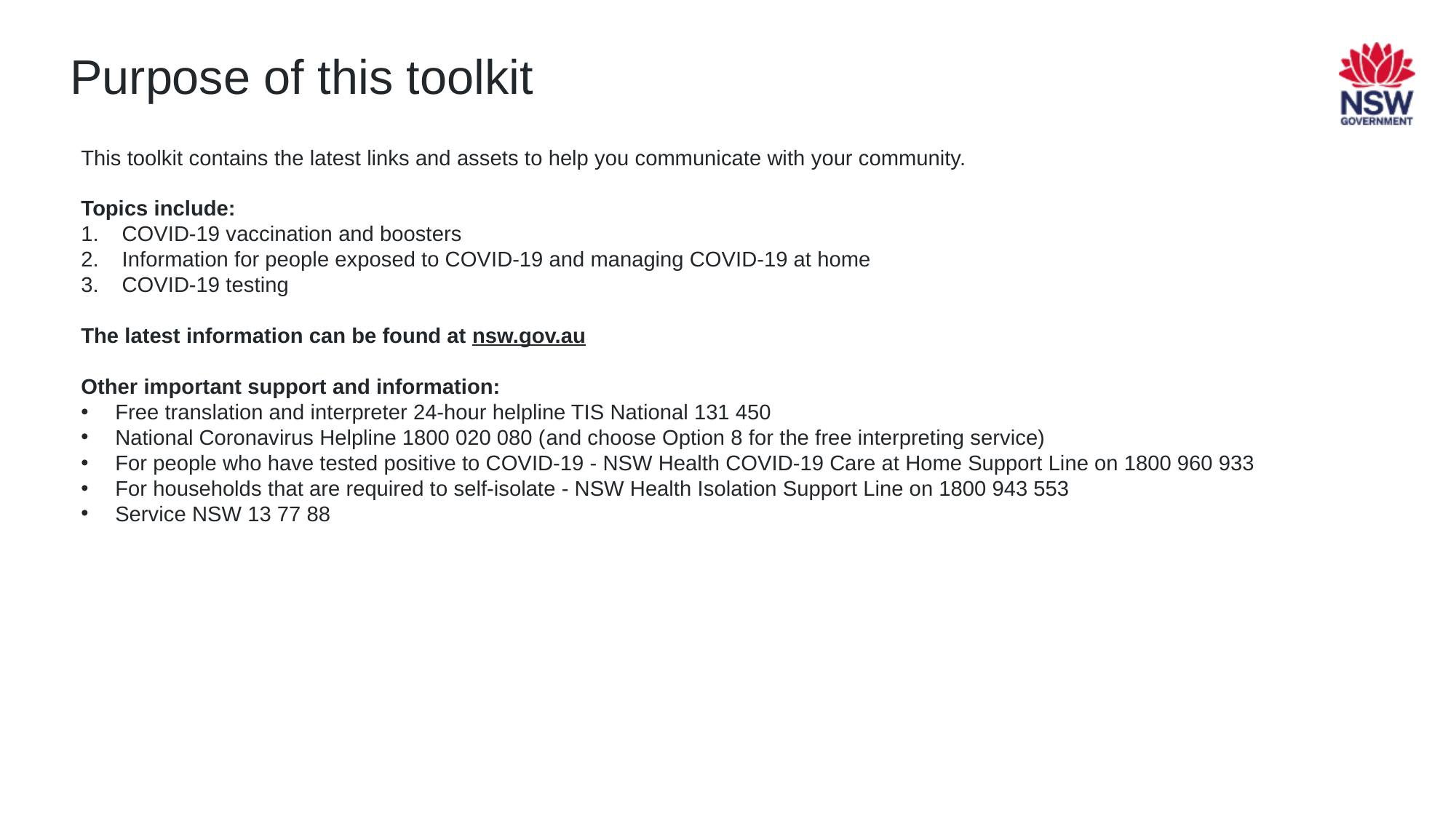

# Purpose of this toolkit
This toolkit contains the latest links and assets to help you communicate with your community.

Topics include:
COVID-19 vaccination and boosters
Information for people exposed to COVID-19 and managing COVID-19 at home
COVID-19 testing

The latest information can be found at nsw.gov.au

Other important support and information:
Free translation and interpreter 24-hour helpline TIS National 131 450 ​
National Coronavirus Helpline 1800 020 080 (and choose Option 8 for the free interpreting service)
For people who have tested positive to COVID-19 - NSW Health COVID-19 Care at Home Support Line on 1800 960 933
For households that are required to self-isolate - NSW Health Isolation Support Line on 1800 943 553
Service NSW 13 77 88